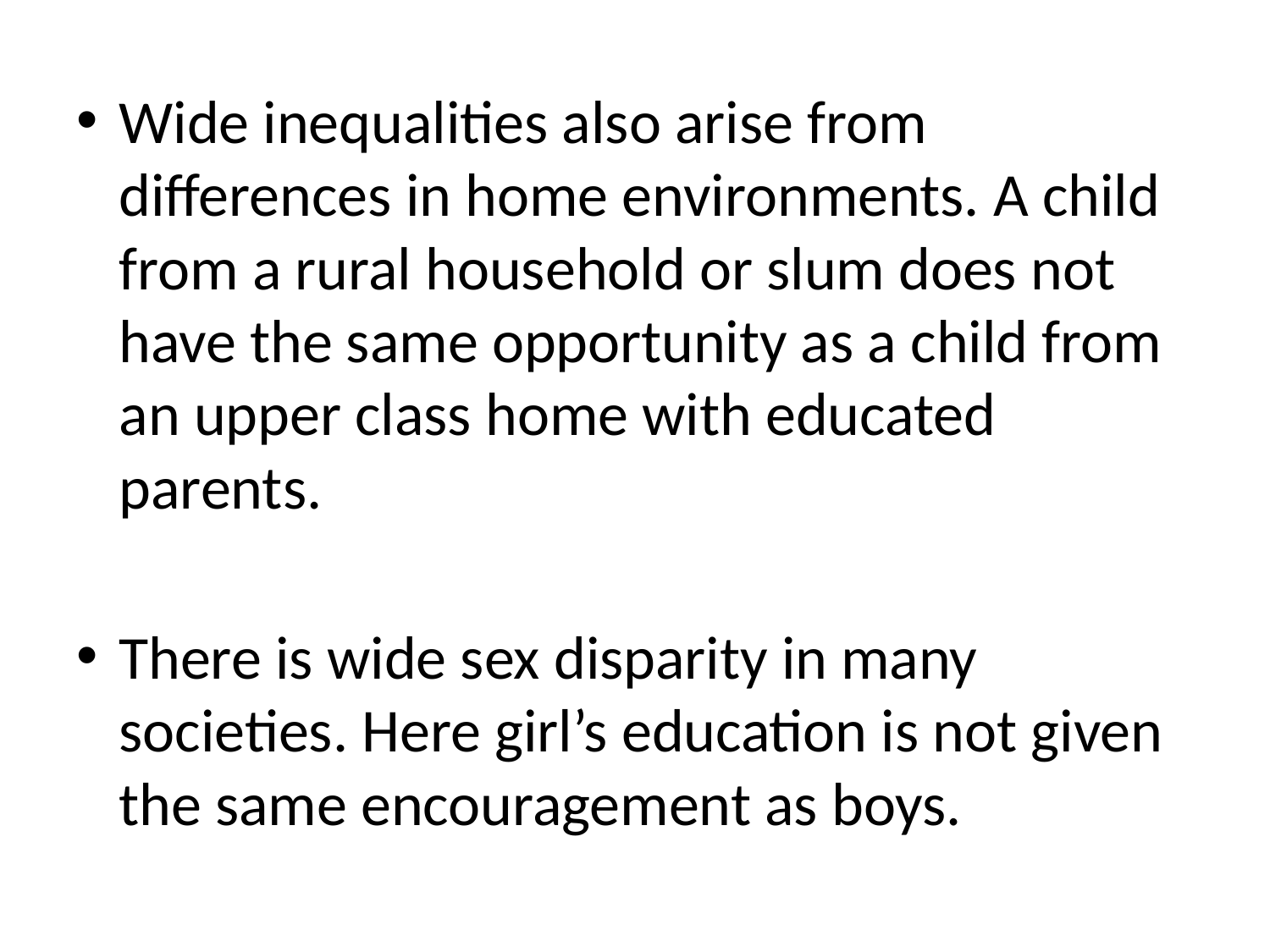

Wide inequalities also arise from differences in home environments. A child from a rural household or slum does not have the same opportunity as a child from an upper class home with educated parents.

There is wide sex disparity in many societies. Here girl’s education is not given the same encouragement as boys.